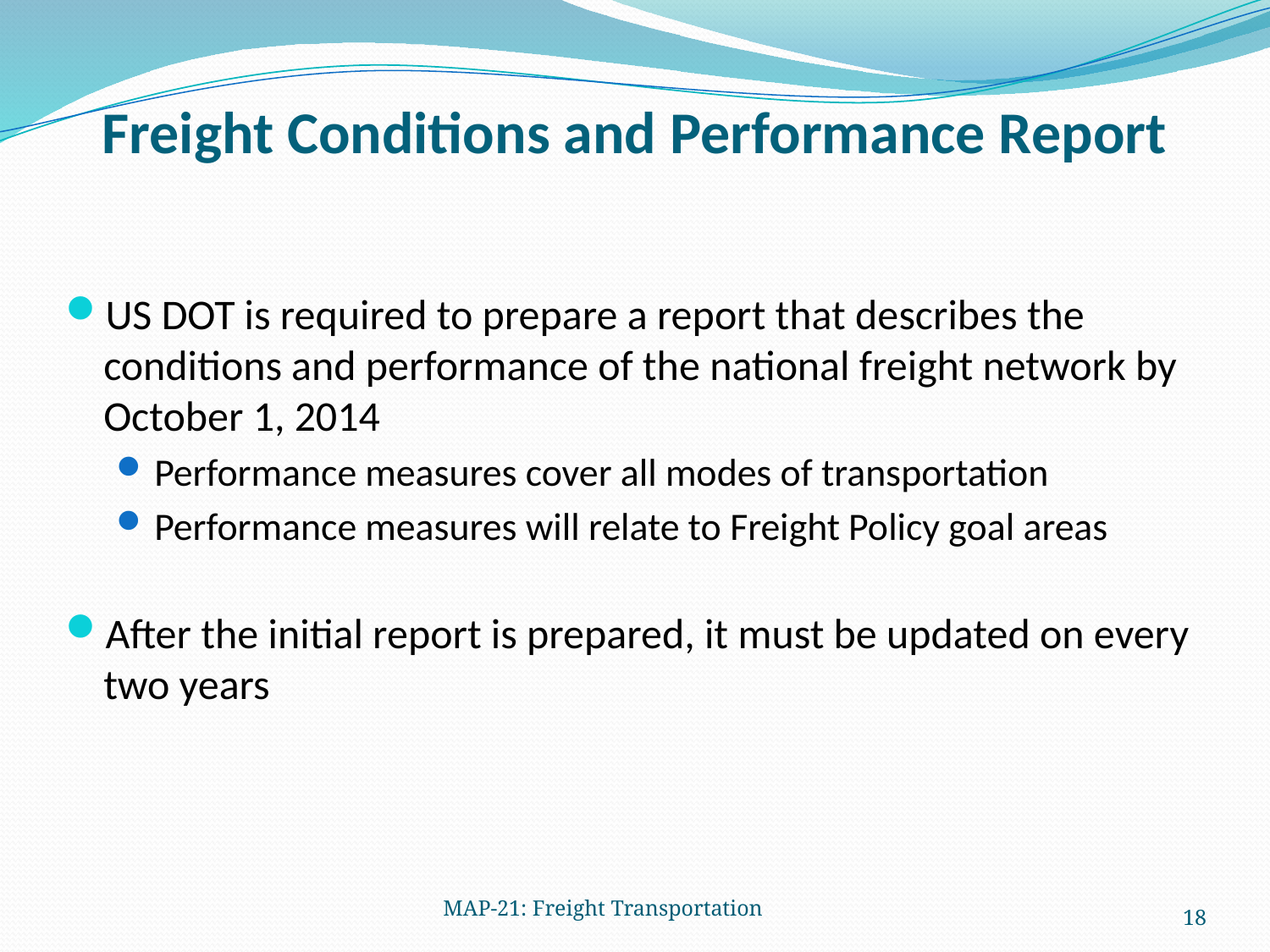

# Freight Conditions and Performance Report

US DOT is required to prepare a report that describes the conditions and performance of the national freight network by October 1, 2014
Performance measures cover all modes of transportation
Performance measures will relate to Freight Policy goal areas

After the initial report is prepared, it must be updated on every two years
MAP-21: Freight Transportation
18